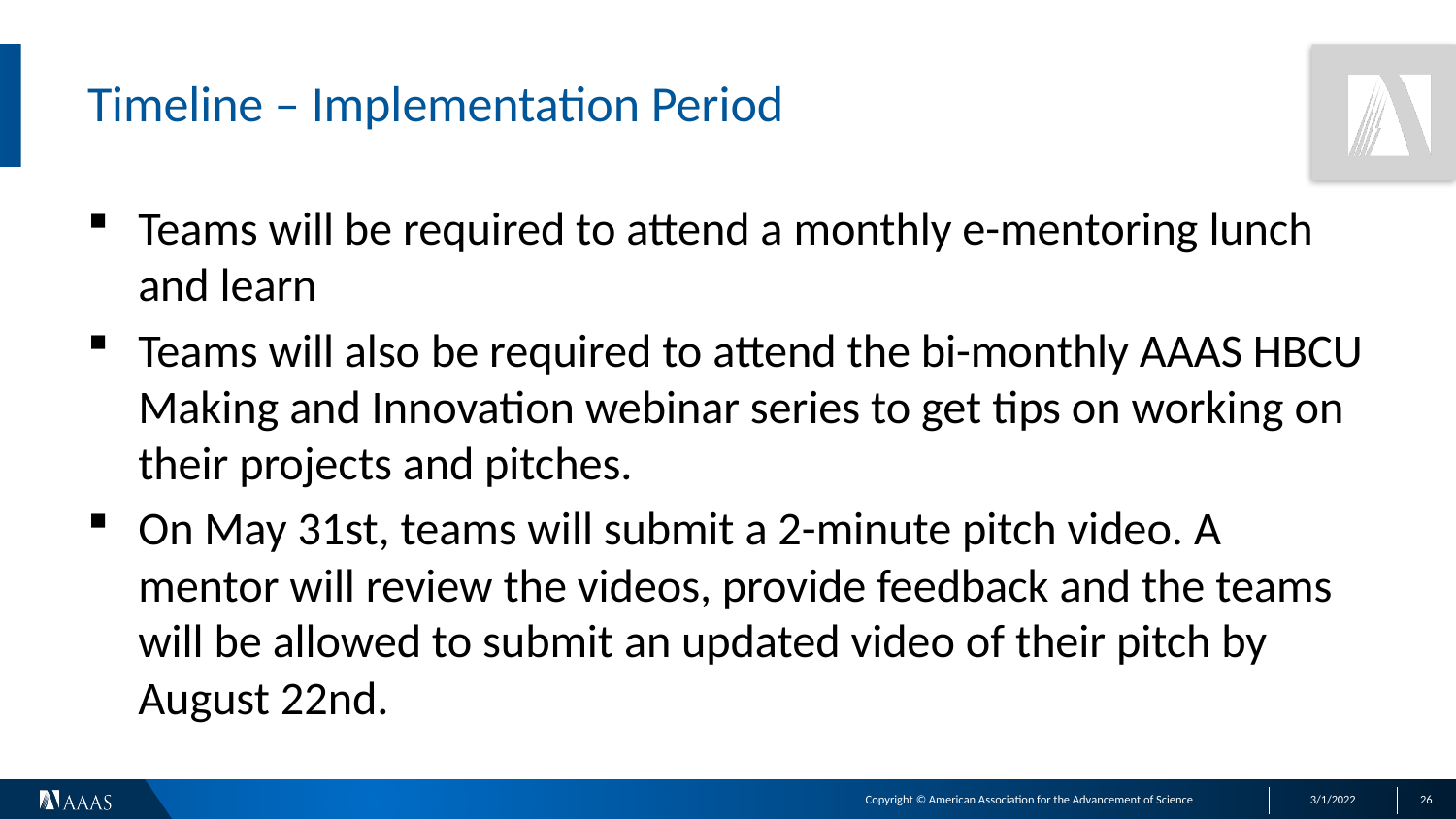

# Timeline – Implementation Period
Teams will be required to attend a monthly e-mentoring lunch and learn
Teams will also be required to attend the bi-monthly AAAS HBCU Making and Innovation webinar series to get tips on working on their projects and pitches.
On May 31st, teams will submit a 2-minute pitch video. A mentor will review the videos, provide feedback and the teams will be allowed to submit an updated video of their pitch by August 22nd.